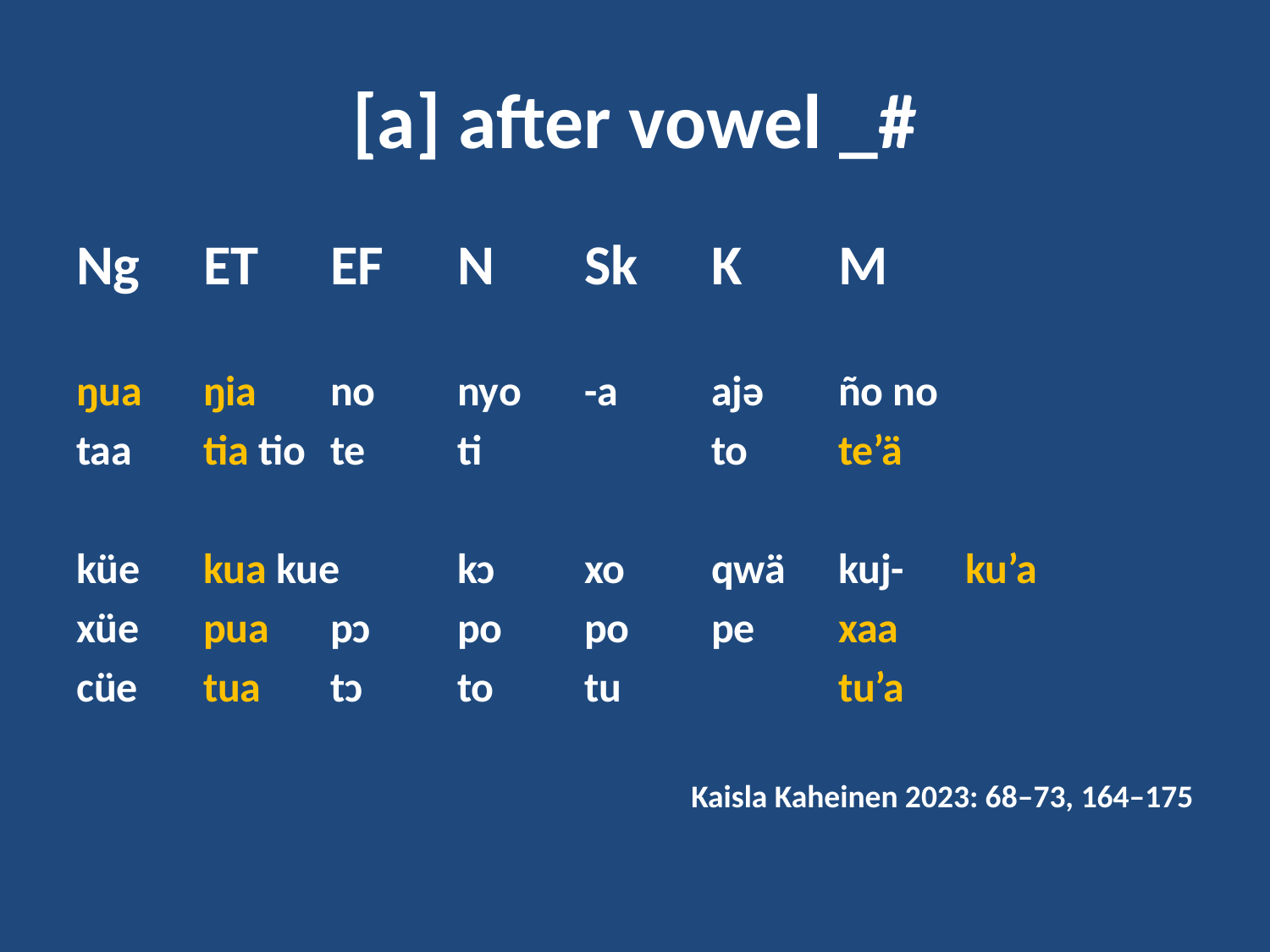

# [a] after vowel _#
Ng	ET	EF	N	Sk	K	M

ŋua	ŋia 	no	nyo	-a	ajə	ño no
taa 	tia tio 	te	ti		to	te’ä

küe	kua kue	kɔ 	xo 	qwä	kuj-	ku’a
xüe	pua 	pɔ 	po 	po	pe	xaa
cüe	tua 	tɔ 	to 	tu		tu’a

Kaisla Kaheinen 2023: 68–73, 164–175